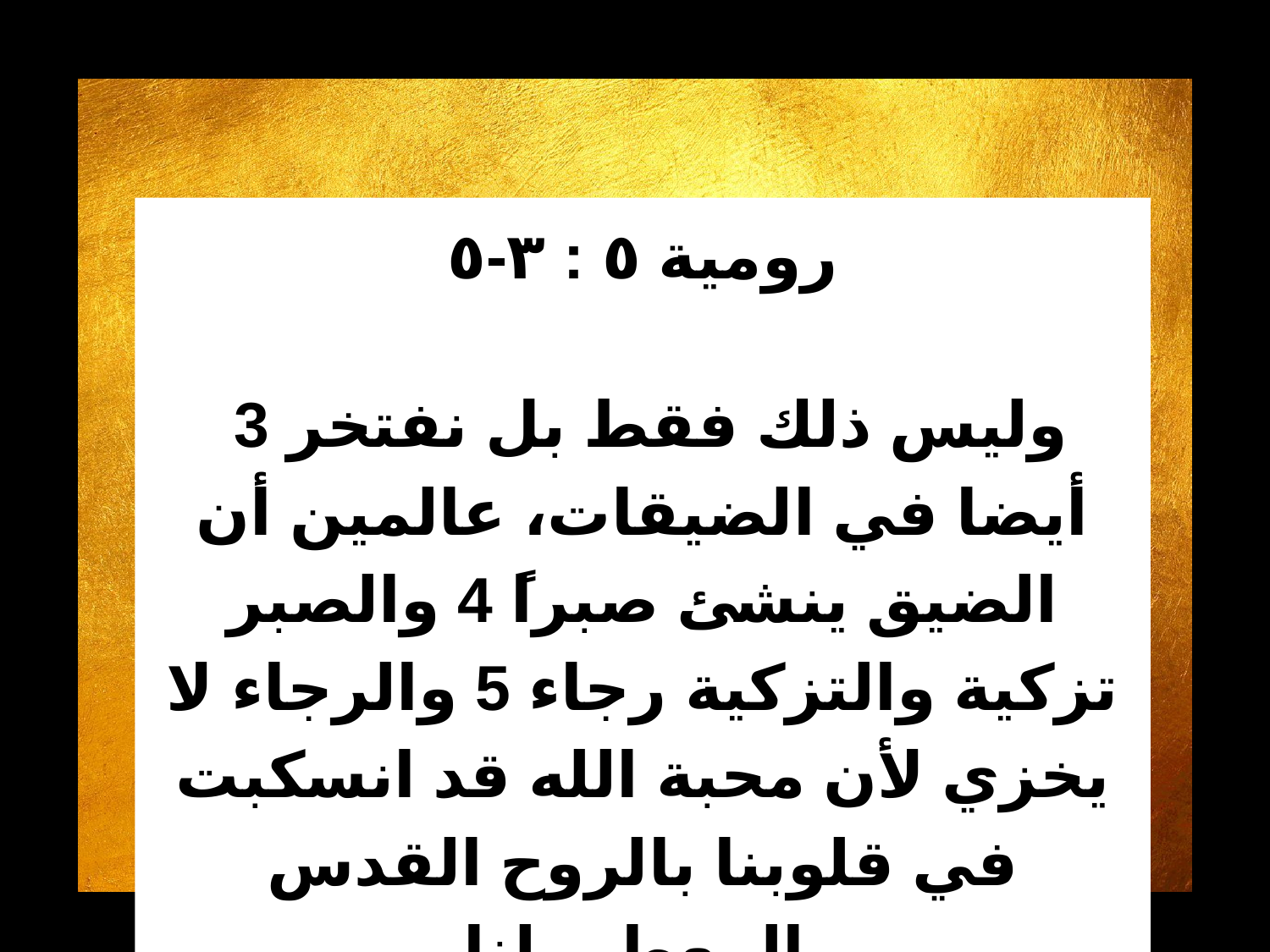

رومية ٥ : ٣-٥

 3 وليس ذلك فقط بل نفتخر أيضا في الضيقات، عالمين أن الضيق ينشئ صبراً 4 والصبر تزكية والتزكية رجاء 5 والرجاء لا يخزي لأن محبة الله قد انسكبت في قلوبنا بالروح القدس المعطى لنا.